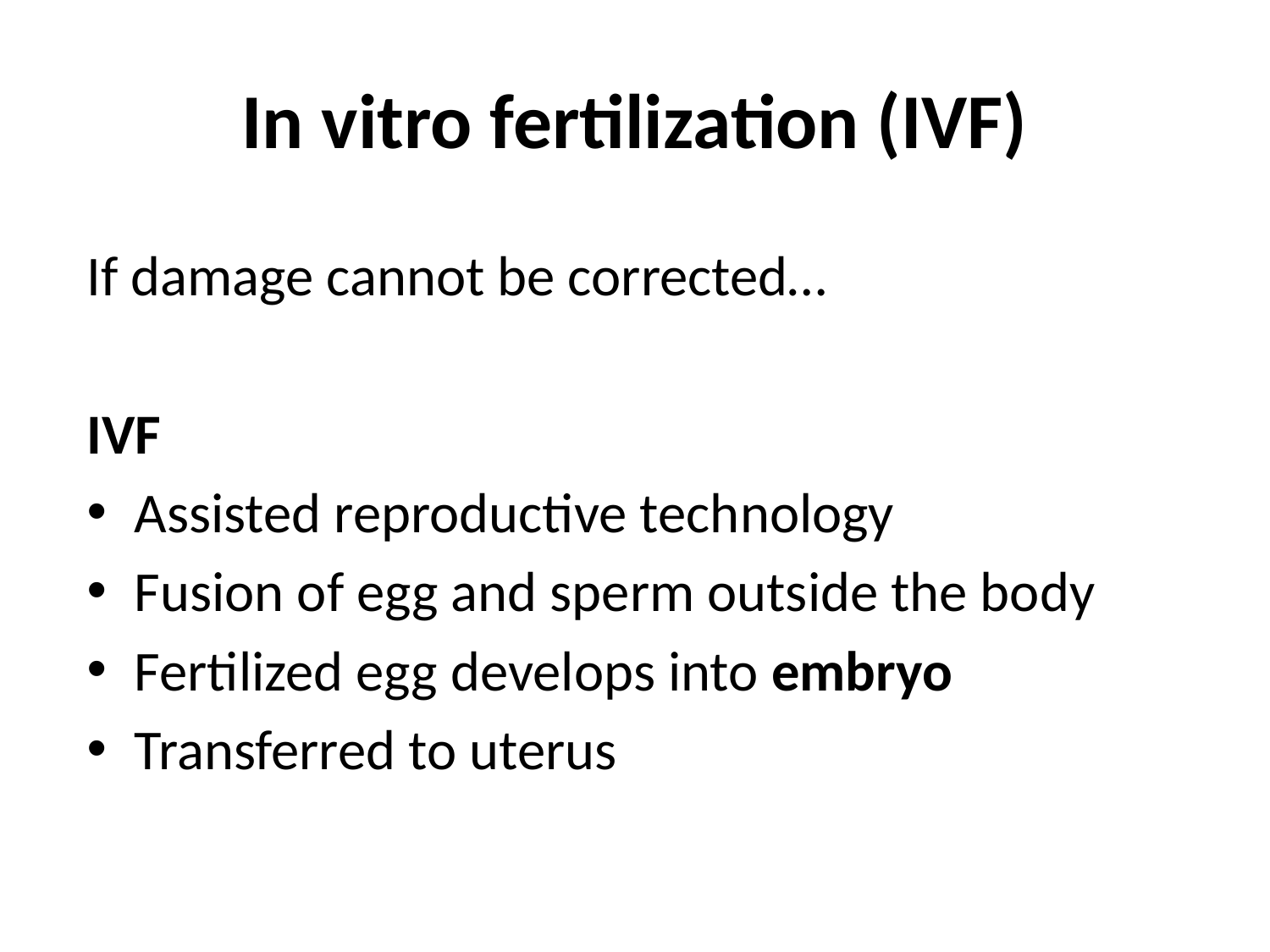

# In vitro fertilization (IVF)
If damage cannot be corrected…

IVF
Assisted reproductive technology
Fusion of egg and sperm outside the body
Fertilized egg develops into embryo
Transferred to uterus